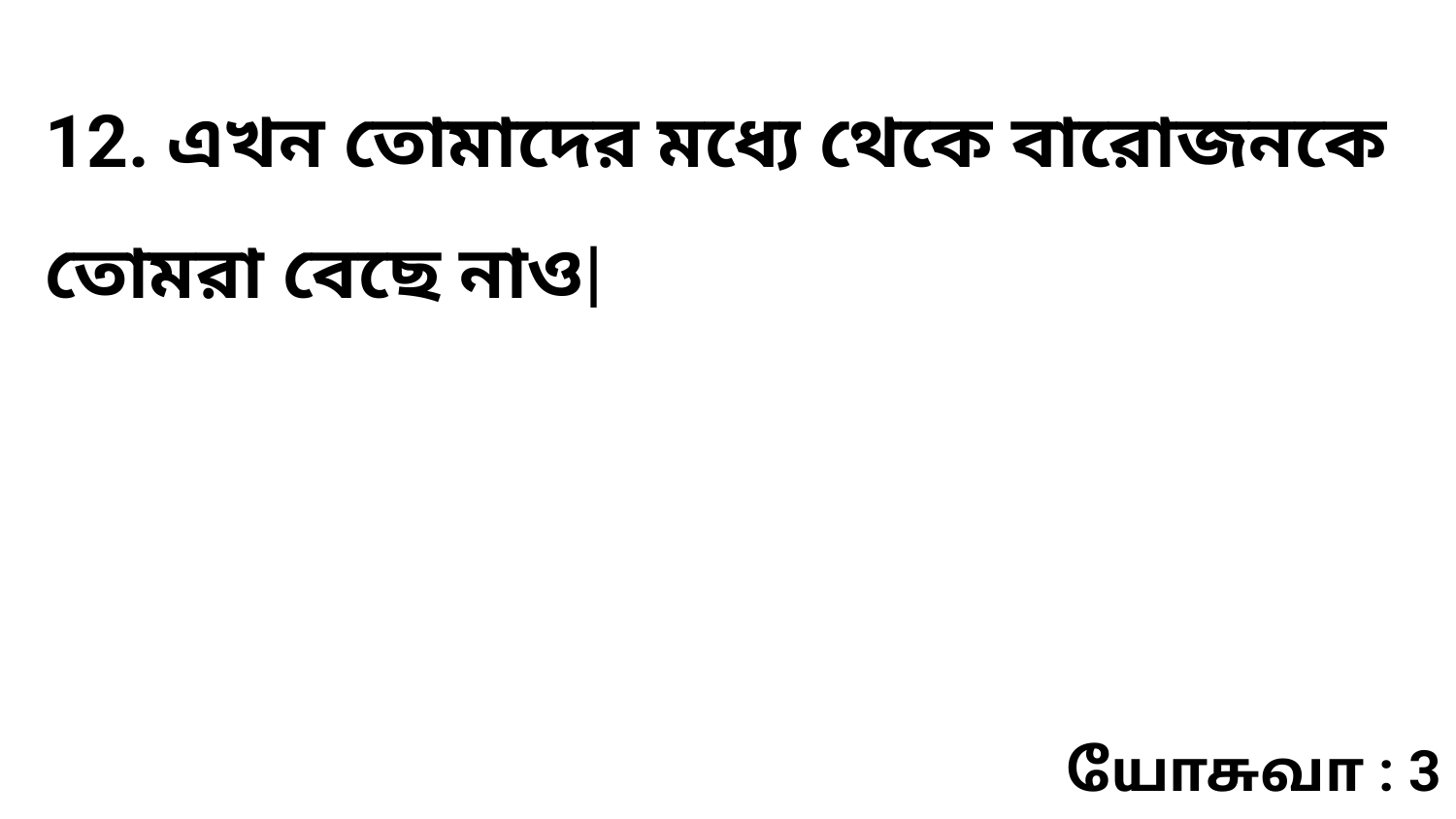

12. এখন তোমাদের মধ্যে থেকে বারোজনকে তোমরা বেছে নাও|
யோசுவா : 3